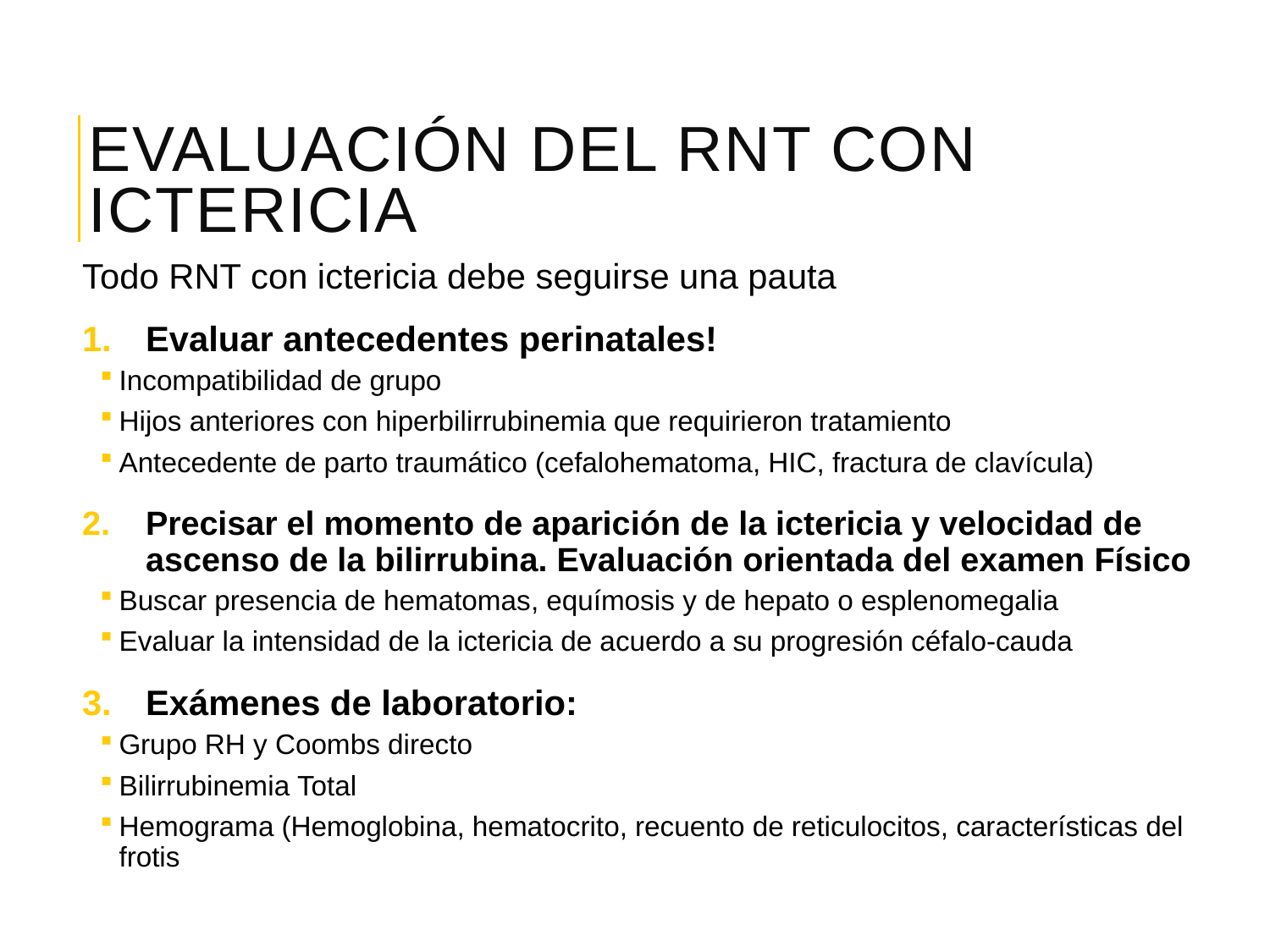

# Evaluación del RNT con ictericia
Todo RNT con ictericia debe seguirse una pauta
Evaluar antecedentes perinatales!
Incompatibilidad de grupo
Hijos anteriores con hiperbilirrubinemia que requirieron tratamiento
Antecedente de parto traumático (cefalohematoma, HIC, fractura de clavícula)
Precisar el momento de aparición de la ictericia y velocidad de ascenso de la bilirrubina. Evaluación orientada del examen Físico
Buscar presencia de hematomas, equímosis y de hepato o esplenomegalia
Evaluar la intensidad de la ictericia de acuerdo a su progresión céfalo-cauda
Exámenes de laboratorio:
Grupo RH y Coombs directo
Bilirrubinemia Total
Hemograma (Hemoglobina, hematocrito, recuento de reticulocitos, características del frotis